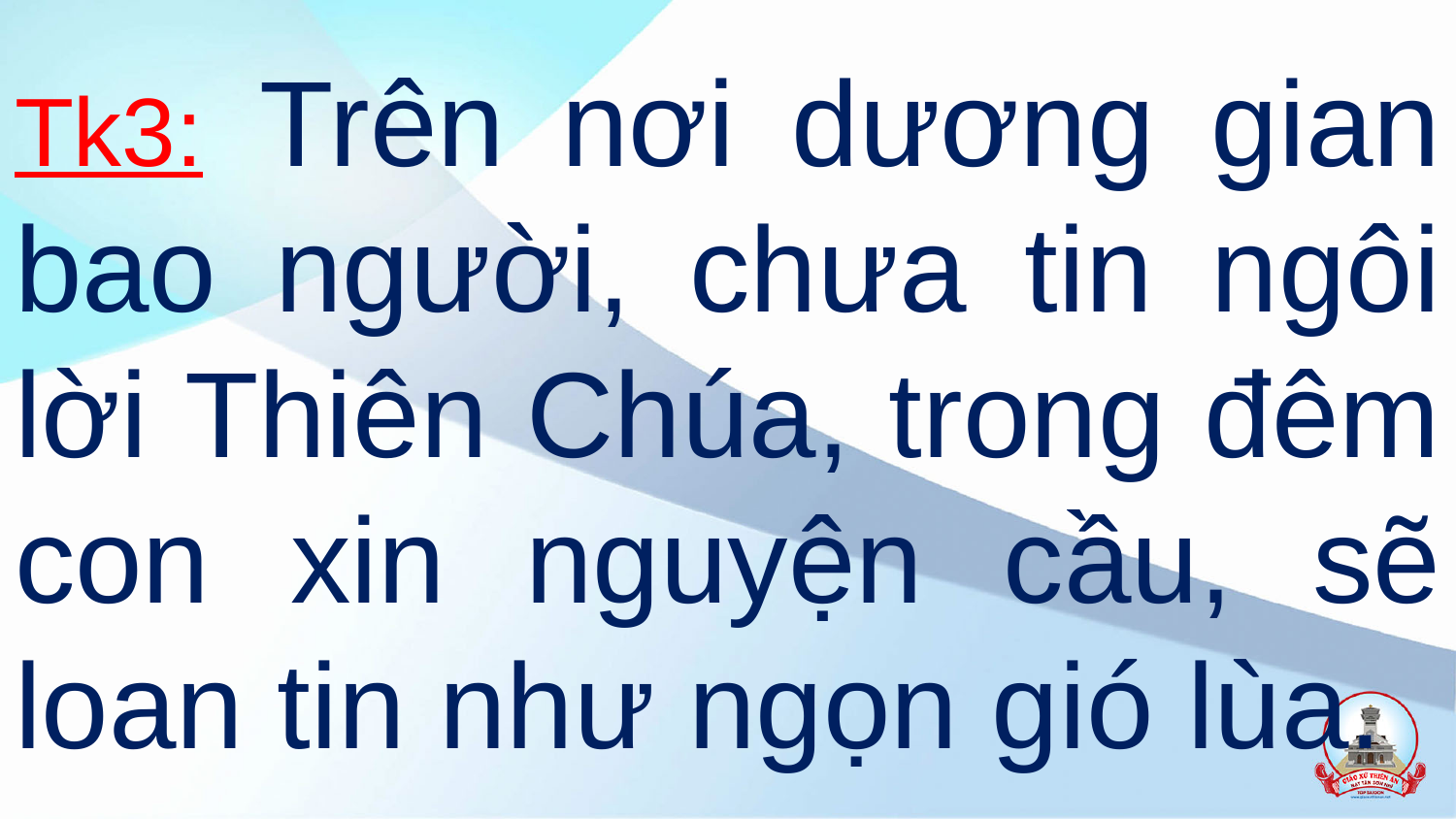

# Tk3: Trên nơi dương gian bao người, chưa tin ngôi lời Thiên Chúa, trong đêm con xin nguyện cầu, sẽ loan tin như ngọn gió lùa.